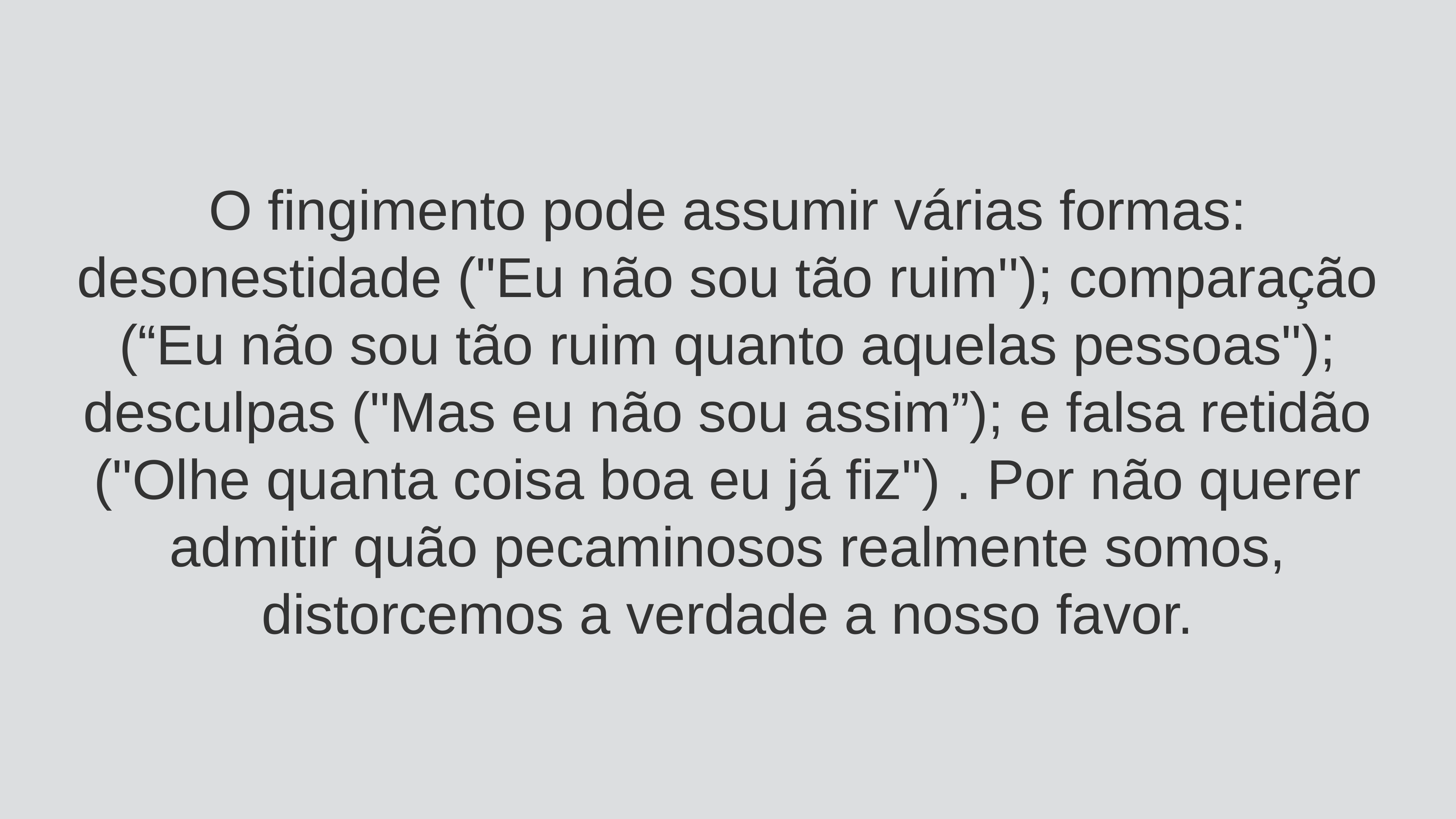

O fingimento pode assumir várias formas: desonestidade ("Eu não sou tão ruim''); comparação (“Eu não sou tão ruim quanto aquelas pessoas"); desculpas ("Mas eu não sou assim”); e falsa retidão ("Olhe quanta coisa boa eu já fiz") . Por não querer admitir quão pecaminosos realmente somos, distorcemos a verdade a nosso favor.